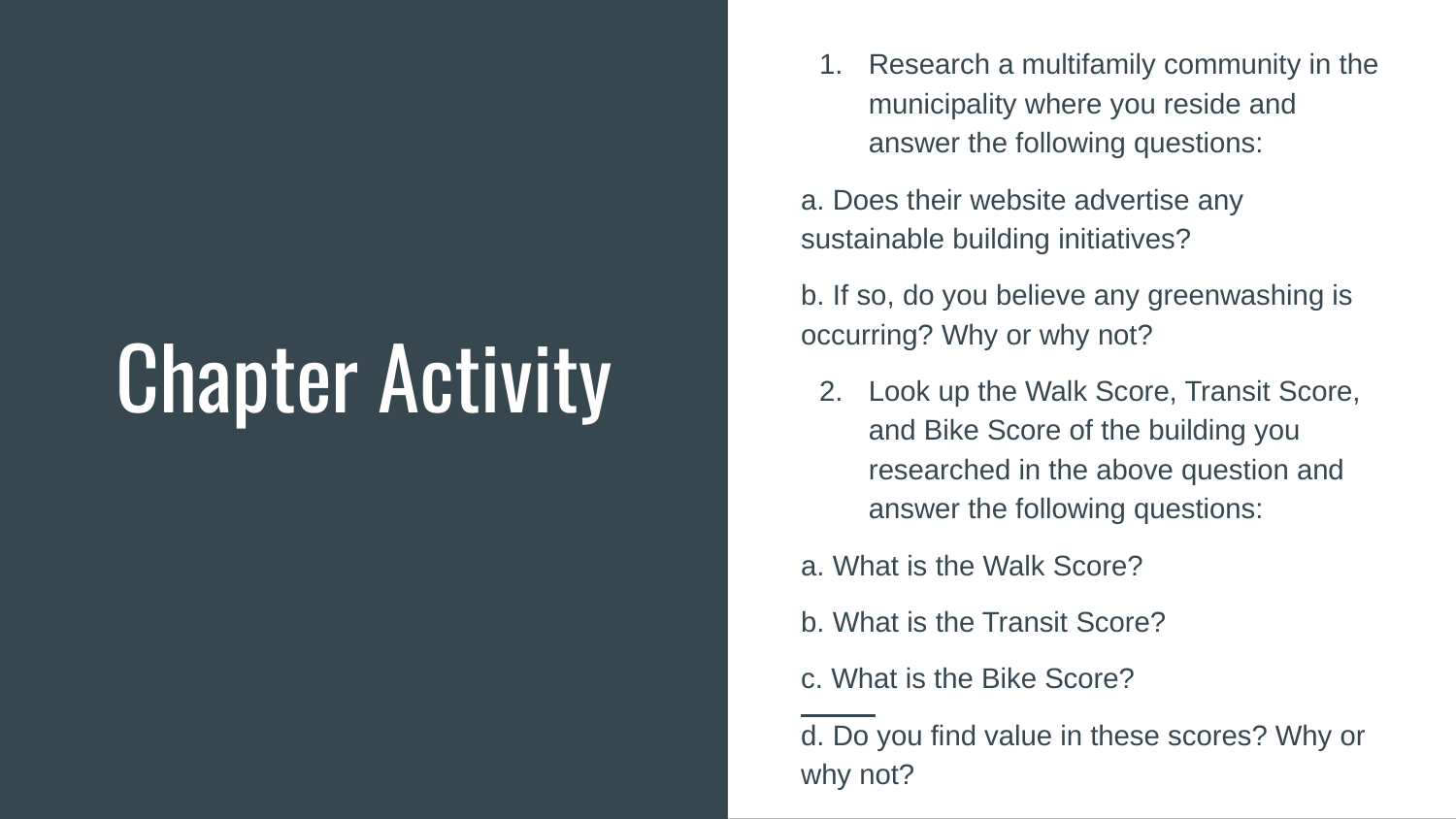

Research a multifamily community in the municipality where you reside and answer the following questions:
a. Does their website advertise any sustainable building initiatives?
b. If so, do you believe any greenwashing is occurring? Why or why not?
Look up the Walk Score, Transit Score, and Bike Score of the building you researched in the above question and answer the following questions:
a. What is the Walk Score?
b. What is the Transit Score?
c. What is the Bike Score?
d. Do you find value in these scores? Why or why not?
# Chapter Activity